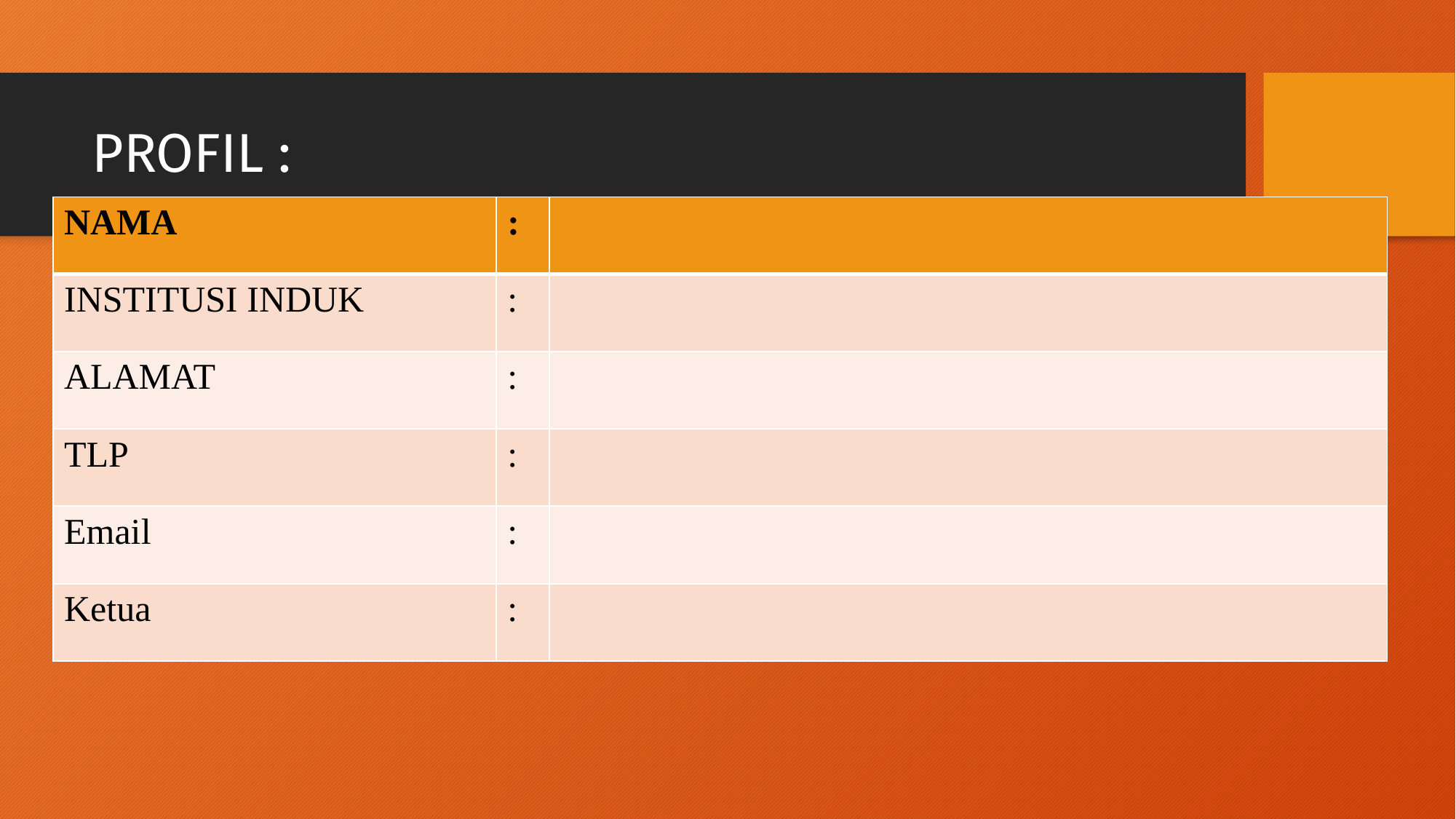

# PROFIL :
| NAMA | : |  |
| --- | --- | --- |
| INSTITUSI INDUK | : |  |
| ALAMAT | : |  |
| TLP | : |  |
| Email | : |  |
| Ketua | : |  |